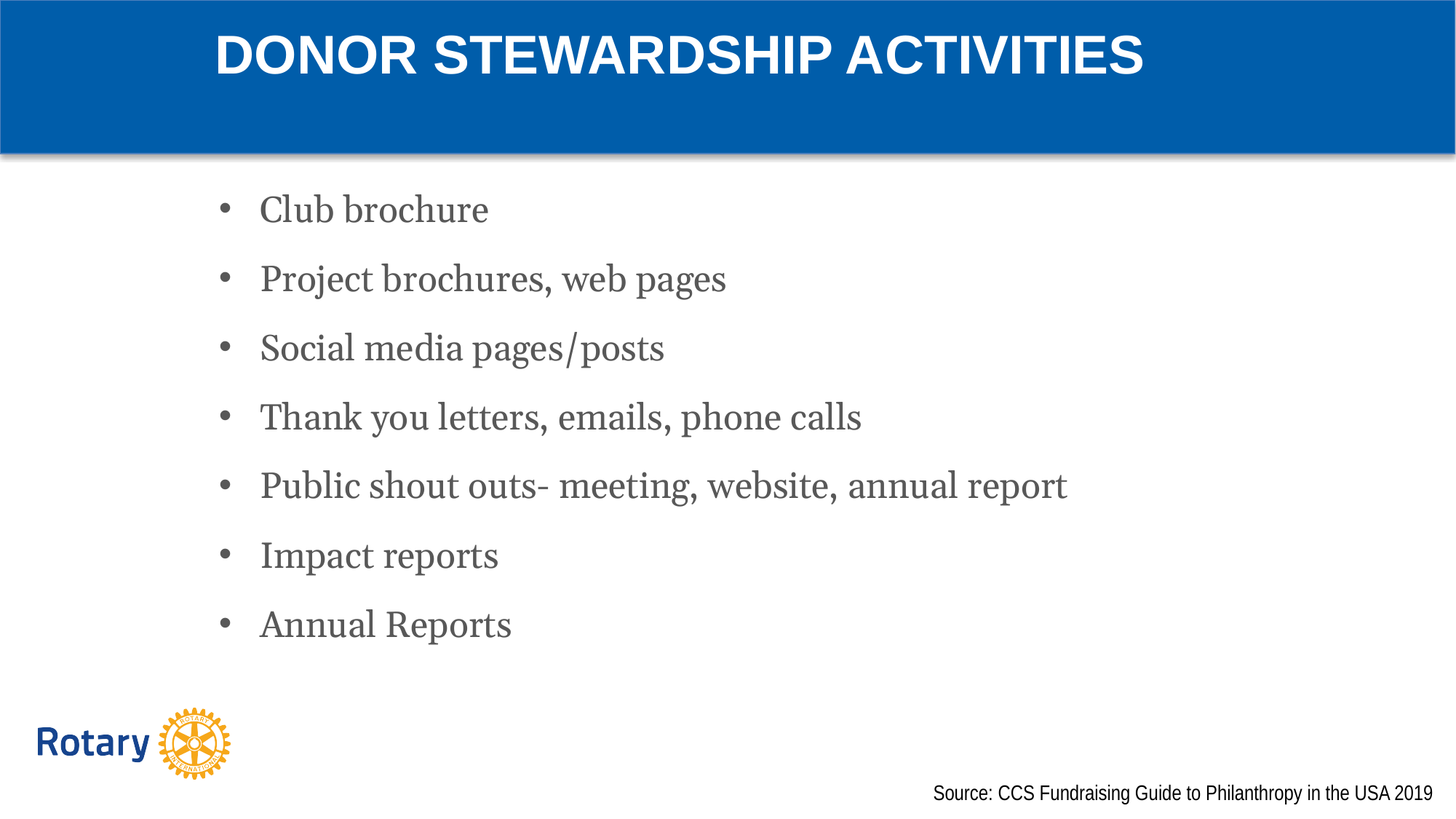

DONOR STEWARDSHIP ACTIVITIES
Club brochure
Project brochures, web pages
Social media pages/posts
Thank you letters, emails, phone calls
Public shout outs- meeting, website, annual report
Impact reports
Annual Reports
Source: CCS Fundraising Guide to Philanthropy in the USA 2019